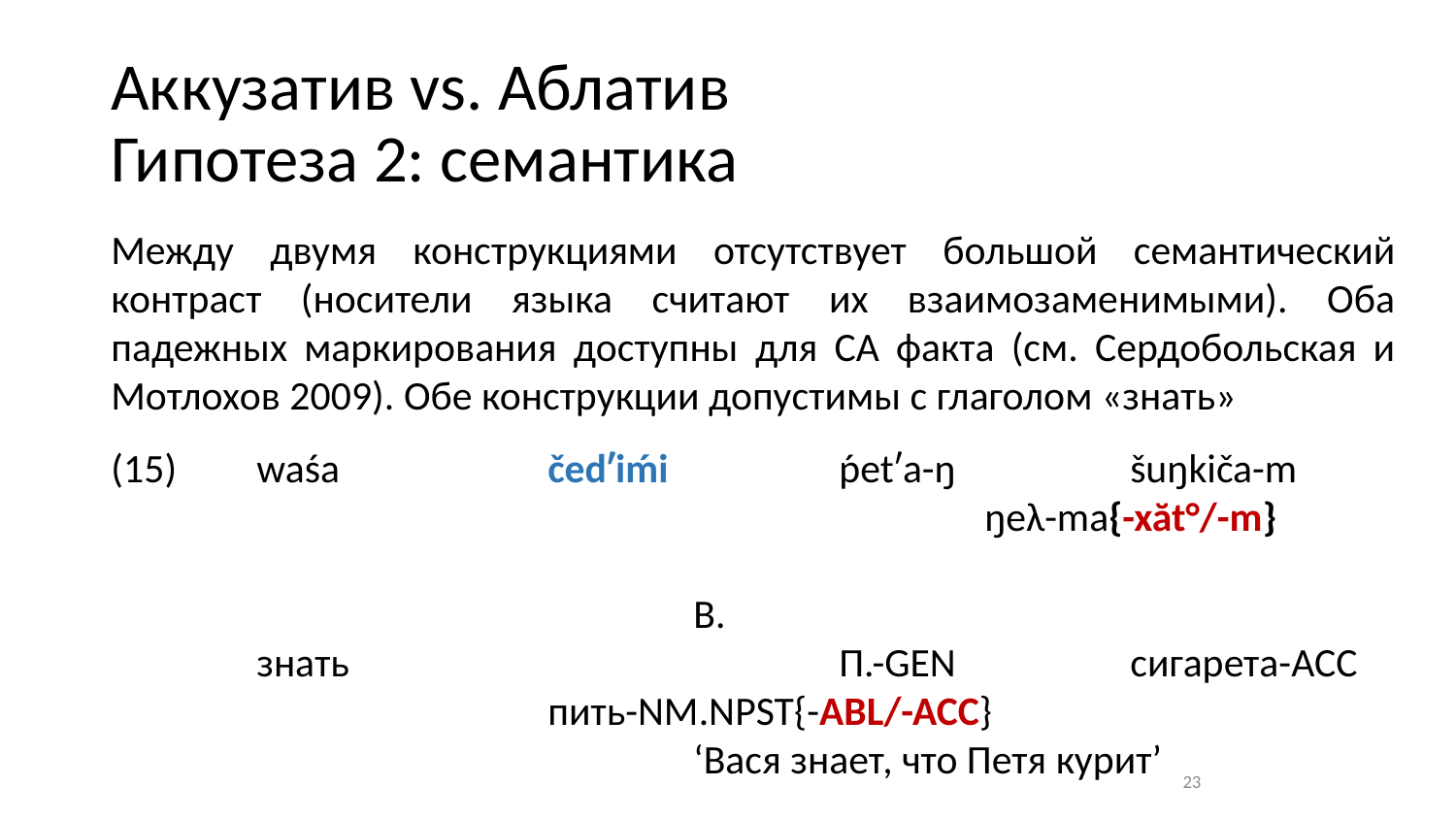

# Аккузатив vs. Аблатив Гипотеза 2: семантика
Между двумя конструкциями отсутствует большой семантический контраст (носители языка считают их взаимозаменимыми). Оба падежных маркирования доступны для СА факта (см. Сердобольская и Мотлохов 2009). Обе конструкции допустимы с глаголом «знать»
(15)	waśa		čedʹiḿi		ṕetʹa-ŋ		šuŋkiča-m						ŋeλ-ma{-xăt°/-m}
				В.					знать				П.-gen		сигарета-acc			пить-nm.npst{-abl/-acc}
				‘Вася знает, что Петя курит’
23